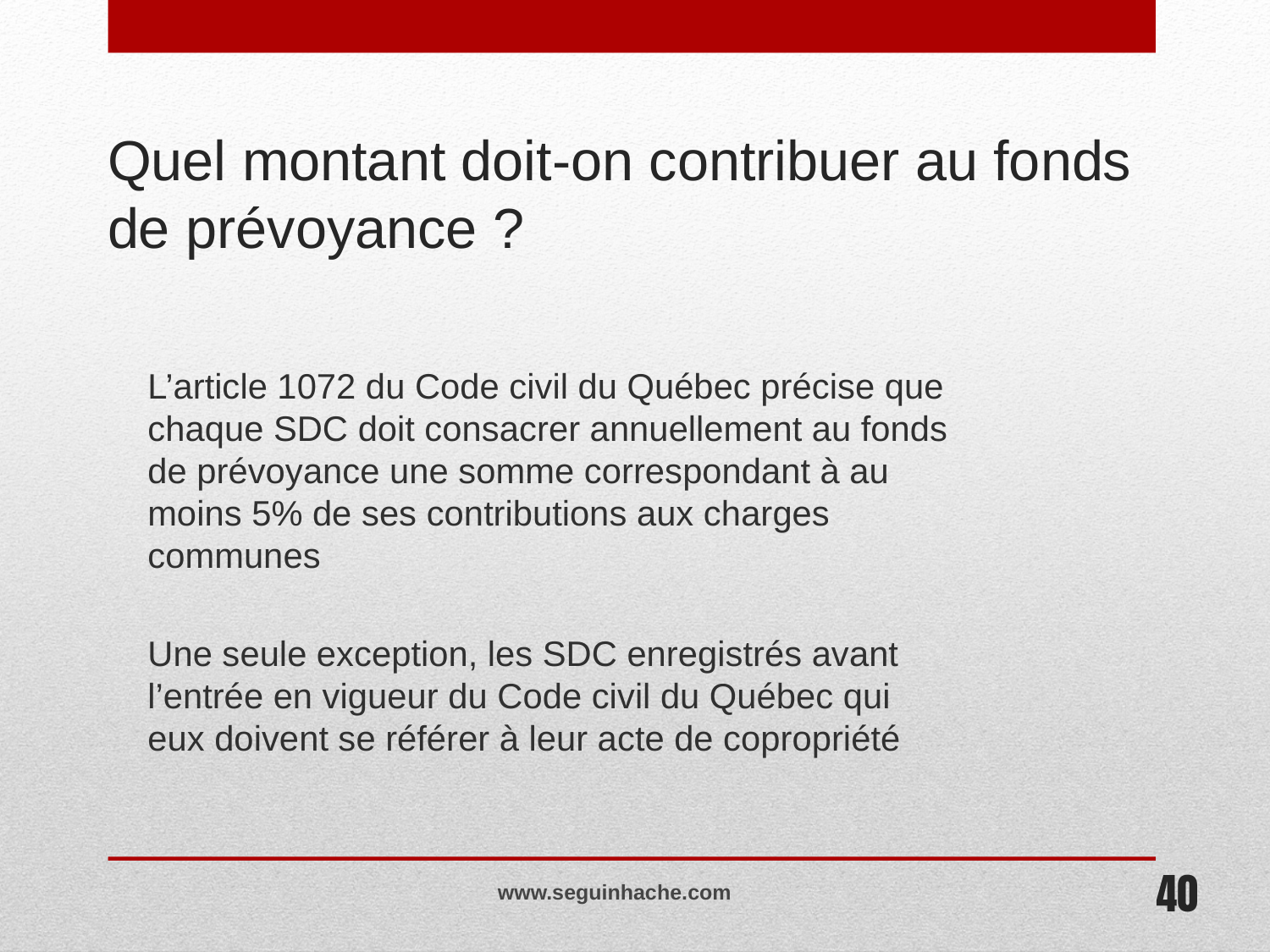

# Quel montant doit-on contribuer au fonds de prévoyance ?
L’article 1072 du Code civil du Québec précise que chaque SDC doit consacrer annuellement au fonds de prévoyance une somme correspondant à au moins 5% de ses contributions aux charges communes

Une seule exception, les SDC enregistrés avant l’entrée en vigueur du Code civil du Québec qui eux doivent se référer à leur acte de copropriété
www.seguinhache.com
40